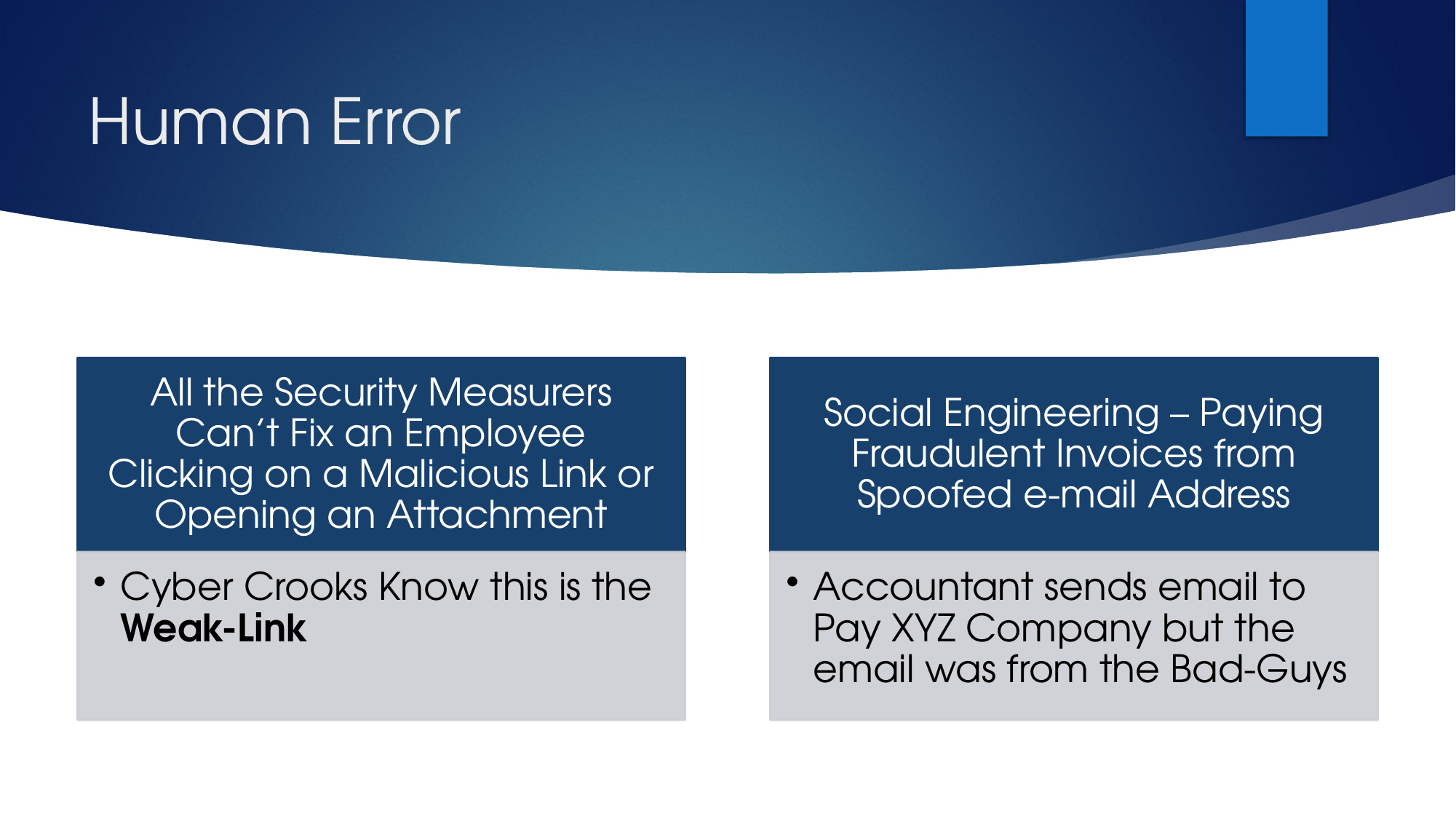

# Human Error

All the Security Measurers Can’t Fix an Employee Clicking on a Malicious Link or Opening an Attachment
Cyber Crooks Know this is the Weak-Link
Social Engineering – Paying Fraudulent Invoices from Spoofed e-mail Address
Accountant sends email to Pay XYZ Company but the email was from the Bad-Guys